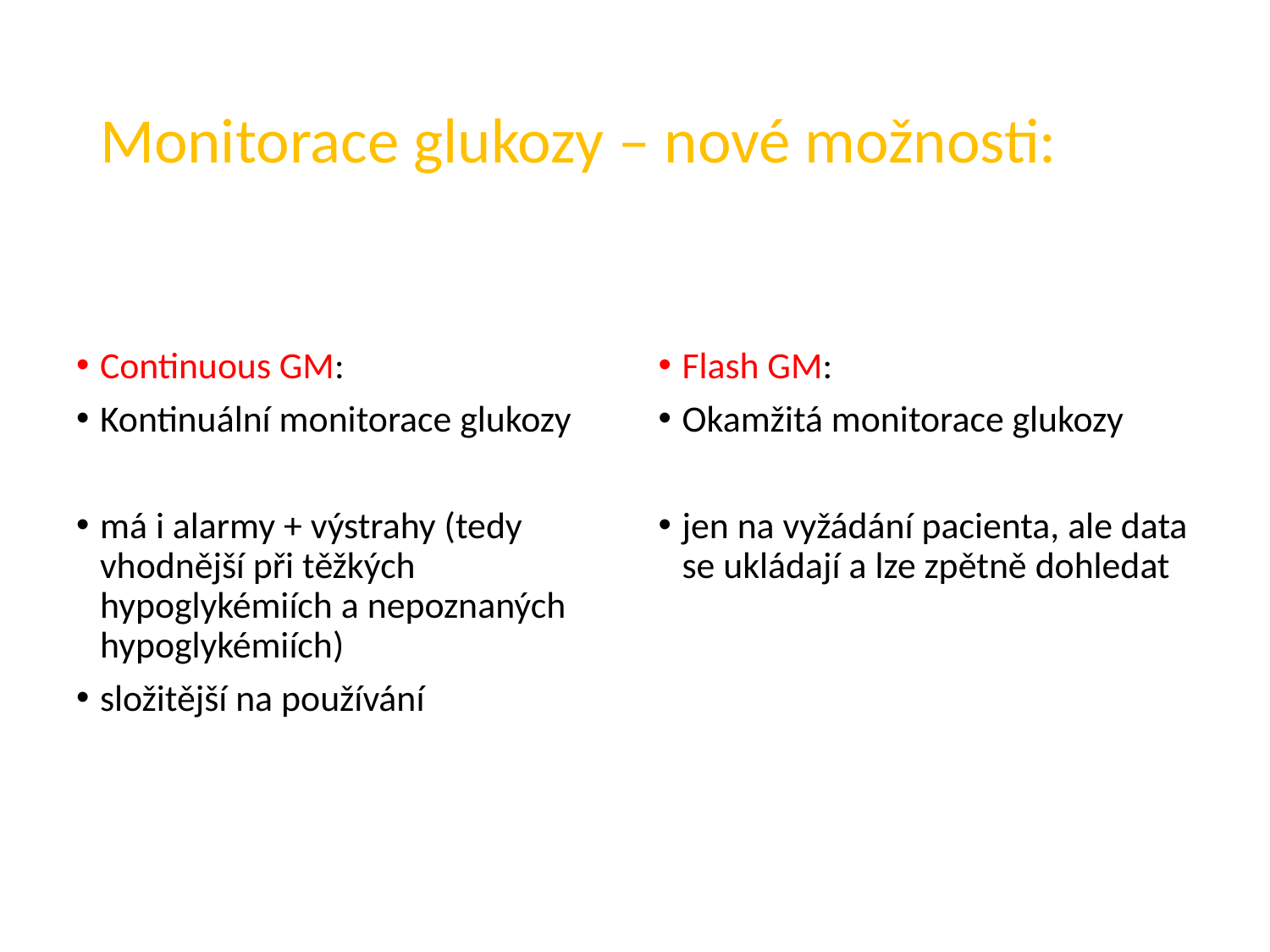

# Monitorace glukozy – nové možnosti:

Continuous GM:
Kontinuální monitorace glukozy

má i alarmy + výstrahy (tedy vhodnější při těžkých hypoglykémiích a nepoznaných hypoglykémiích)
složitější na používání

Flash GM:
Okamžitá monitorace glukozy

jen na vyžádání pacienta, ale data se ukládají a lze zpětně dohledat